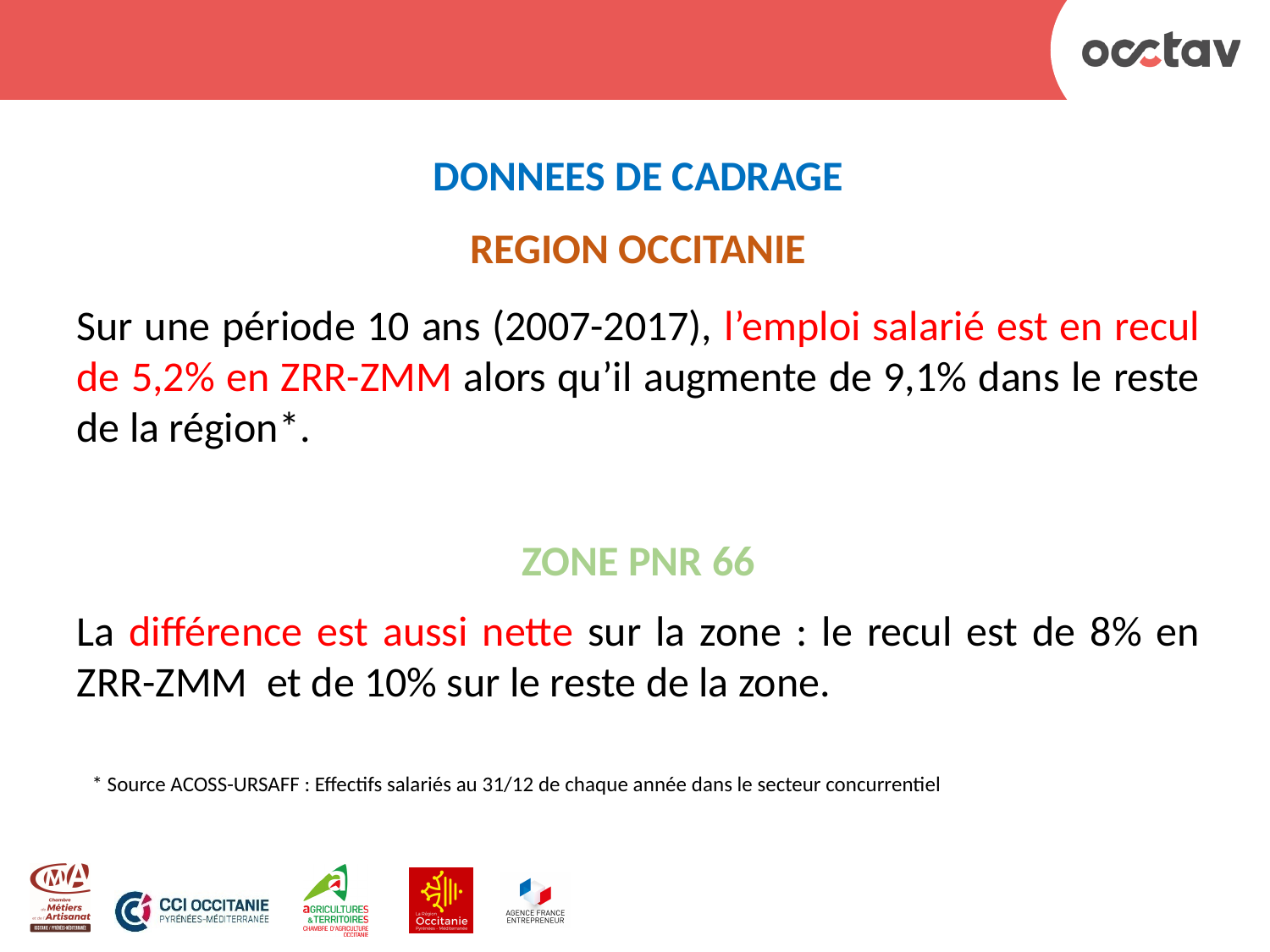

DONNEES DE CADRAGE

REGION OCCITANIE
Sur une période 10 ans (2007-2017), l’emploi salarié est en recul de 5,2% en ZRR-ZMM alors qu’il augmente de 9,1% dans le reste de la région*.
ZONE PNR 66
La différence est aussi nette sur la zone : le recul est de 8% en ZRR-ZMM  et de 10% sur le reste de la zone.

* Source ACOSS-URSAFF : Effectifs salariés au 31/12 de chaque année dans le secteur concurrentiel